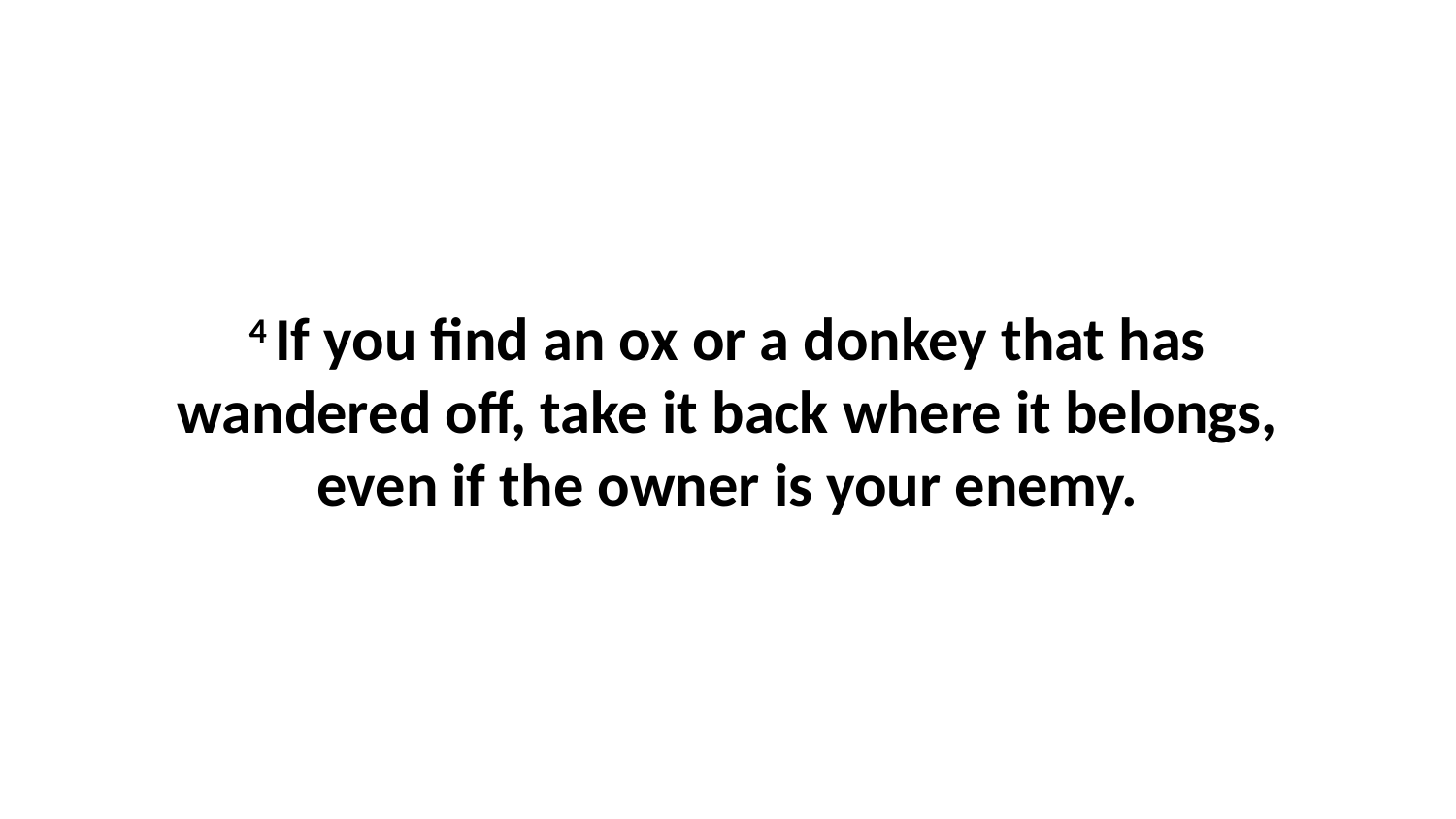

4 If you find an ox or a donkey that has wandered off, take it back where it belongs, even if the owner is your enemy.